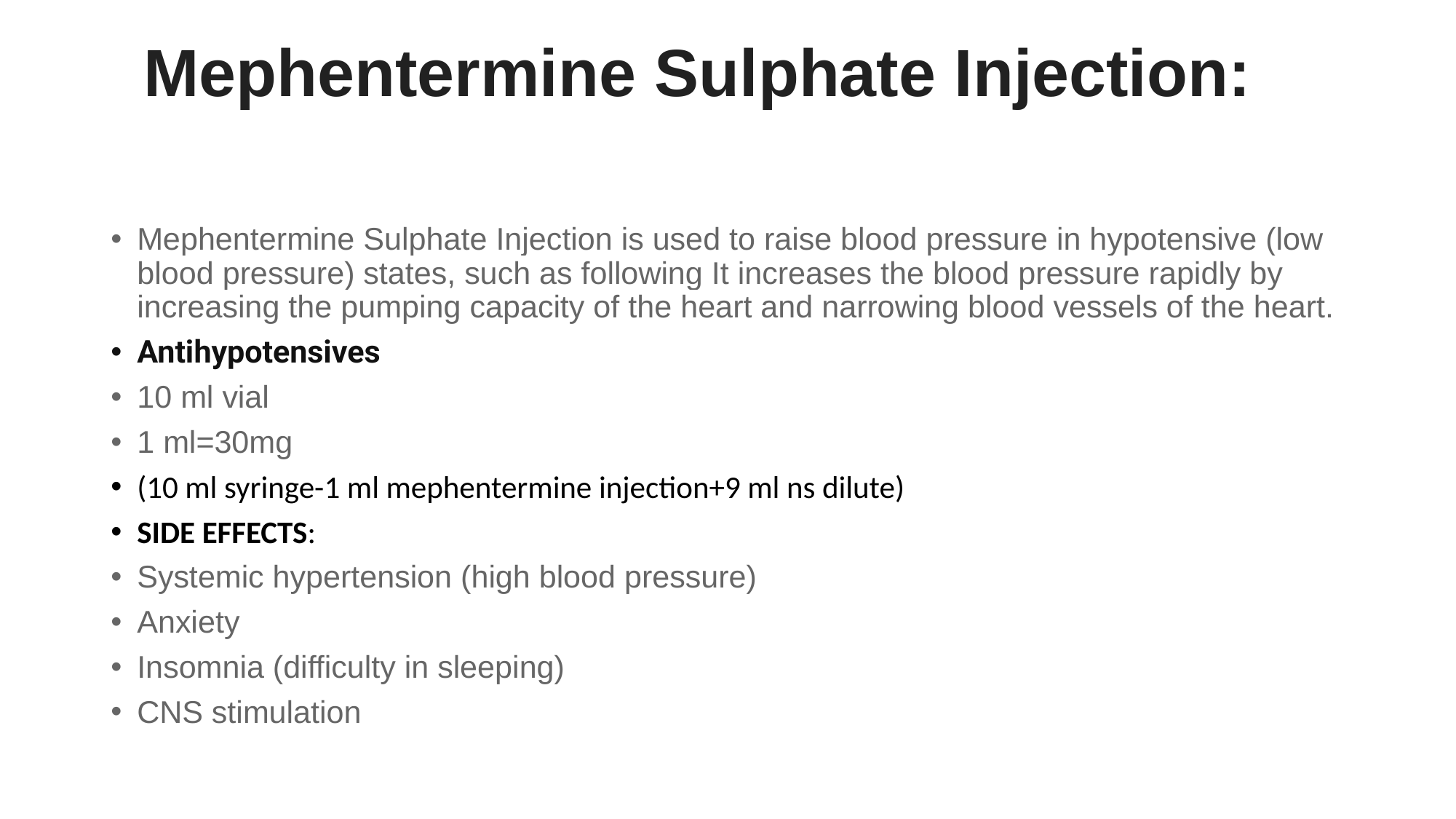

# Mephentermine Sulphate Injection:
Mephentermine Sulphate Injection is used to raise blood pressure in hypotensive (low blood pressure) states, such as following It increases the blood pressure rapidly by increasing the pumping capacity of the heart and narrowing blood vessels of the heart.
Antihypotensives
10 ml vial
1 ml=30mg
(10 ml syringe-1 ml mephentermine injection+9 ml ns dilute)
SIDE EFFECTS:
Systemic hypertension (high blood pressure)
Anxiety
Insomnia (difficulty in sleeping)
CNS stimulation